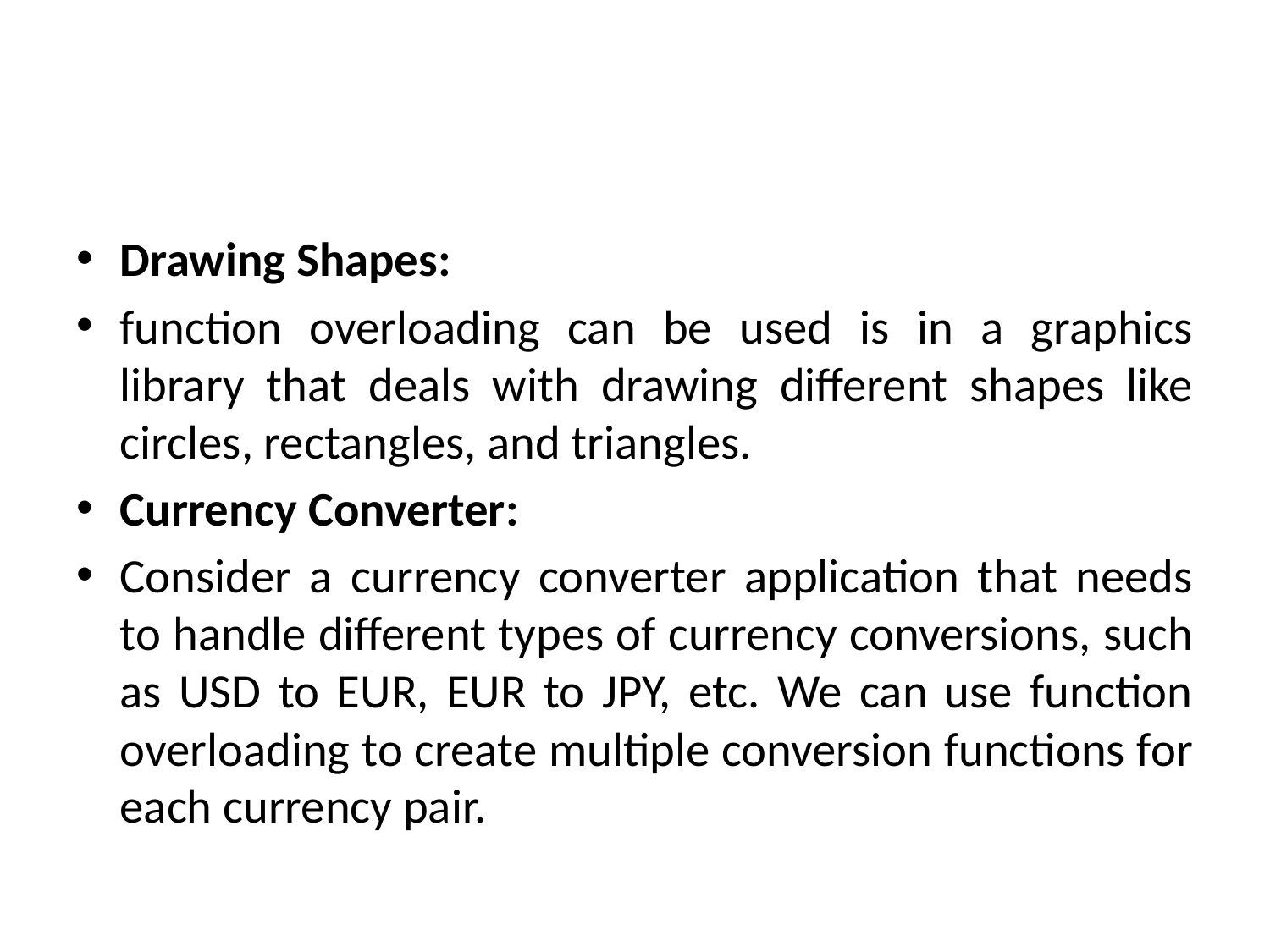

#
Drawing Shapes:
function overloading can be used is in a graphics library that deals with drawing different shapes like circles, rectangles, and triangles.
Currency Converter:
Consider a currency converter application that needs to handle different types of currency conversions, such as USD to EUR, EUR to JPY, etc. We can use function overloading to create multiple conversion functions for each currency pair.